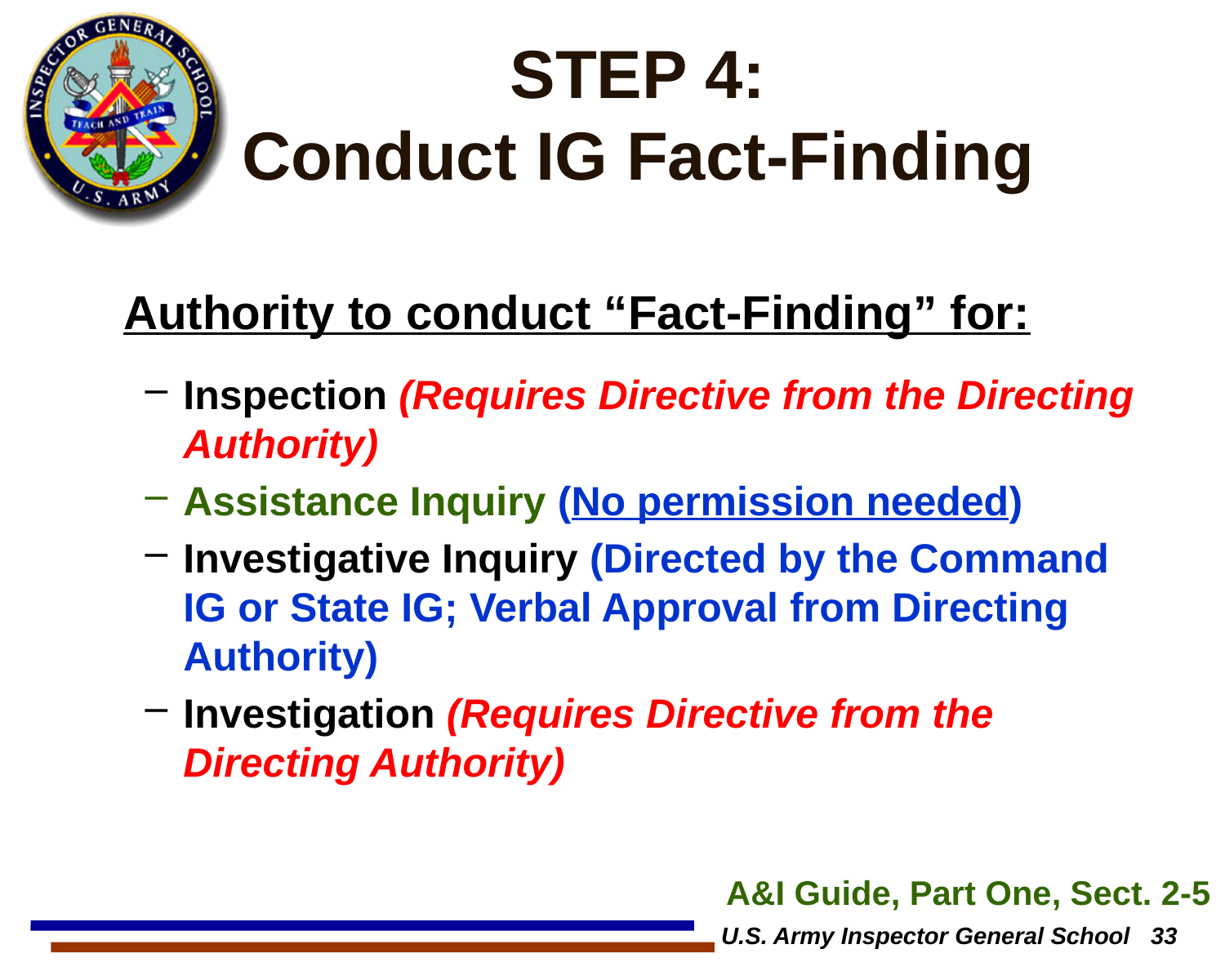

# STEP 4: Conduct IG Fact-Finding
   Authority to conduct “Fact-Finding” for:

Inspection (Requires Directive from the Directing Authority)
Assistance Inquiry (No permission needed)
Investigative Inquiry (Directed by the Command IG or State IG; Verbal Approval from Directing Authority)
Investigation (Requires Directive from the Directing Authority)
A&I Guide, Part One, Sect. 2-5
U.S. Army Inspector General School   33